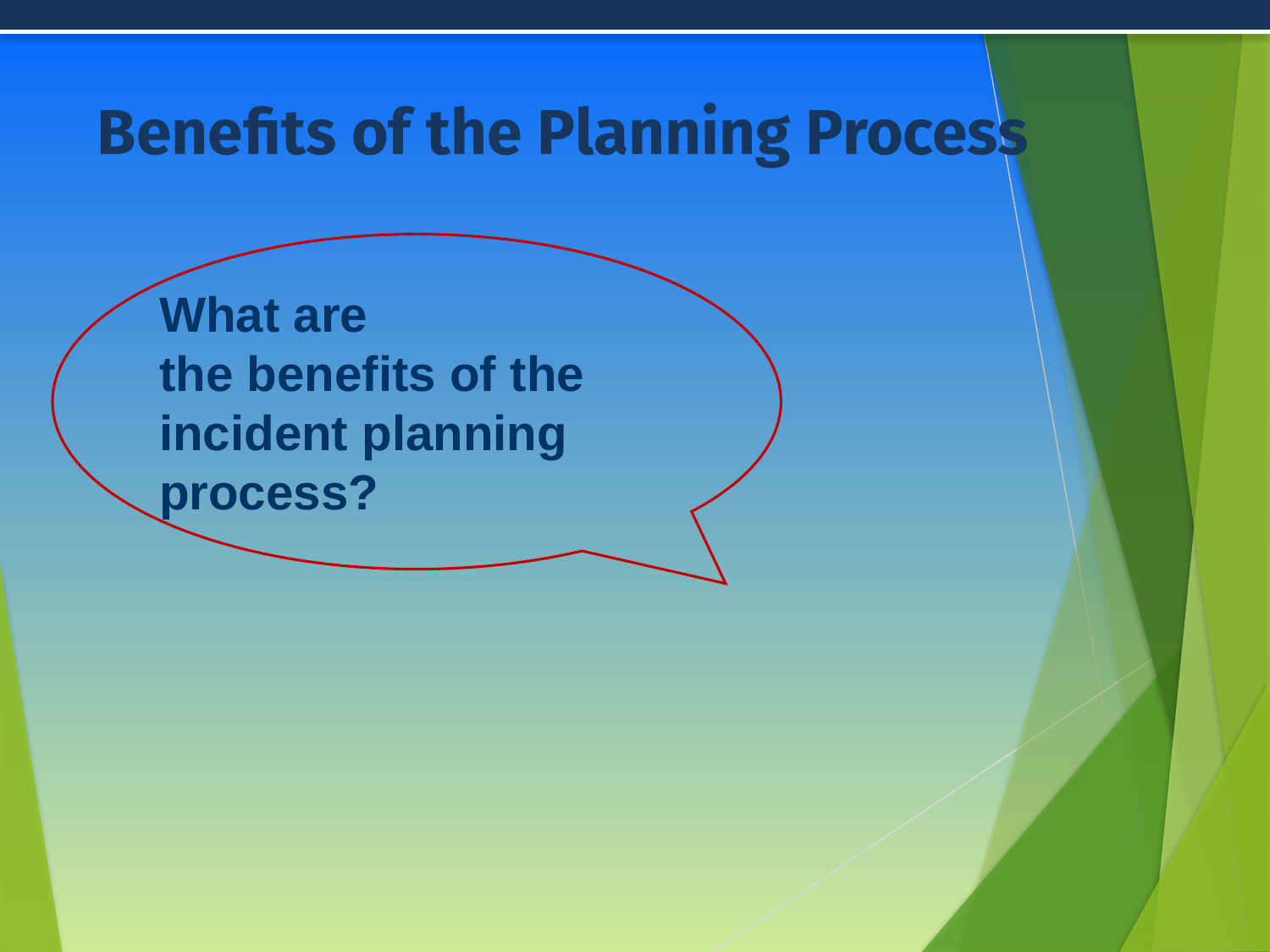

# Benefits of the Planning Process
What are
the benefits of the incident planning process?